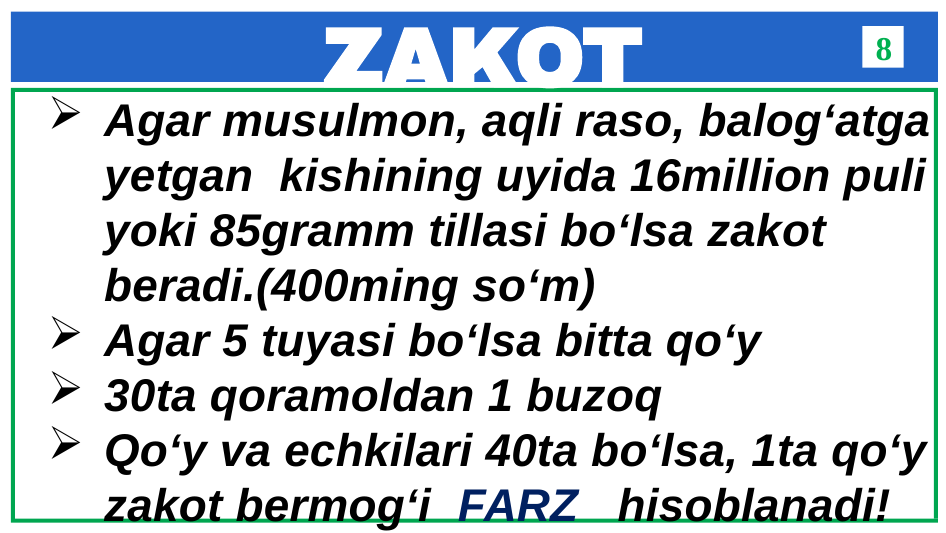

# ZAKOT
8

Agar musulmon, aqli raso, balog‘atga yetgan  kishining uyida 16million puli yoki 85gramm tillasi bo‘lsa zakot beradi.(400ming so‘m)
Agar 5 tuyasi bo‘lsa bitta qo‘y
30ta qoramoldan 1 buzoq
Qo‘y va echkilari 40ta bo‘lsa, 1ta qo‘y zakot bermog‘i  FARZ   hisoblanadi!